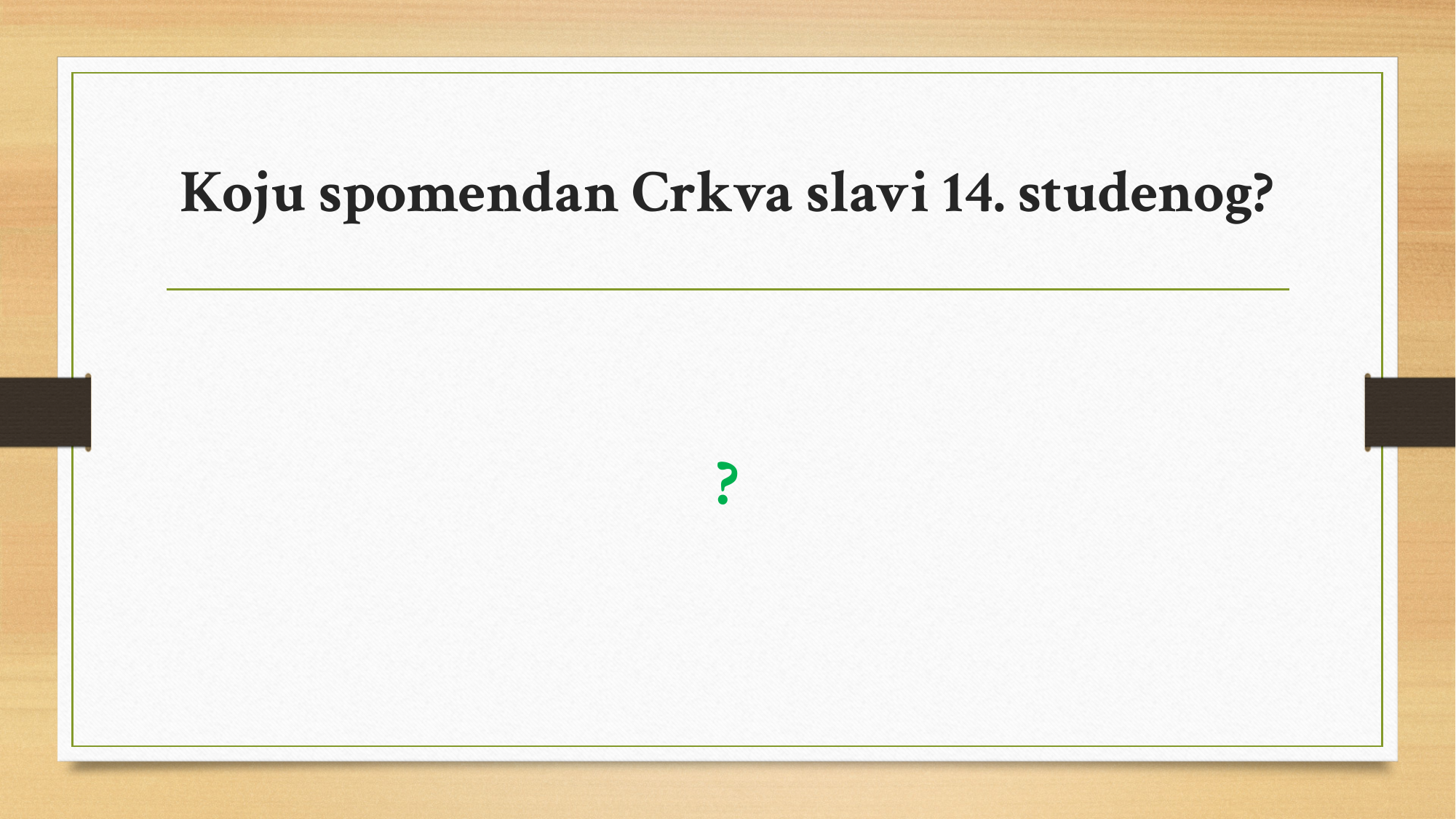

# Koju spomendan Crkva slavi 14. studenog?

?